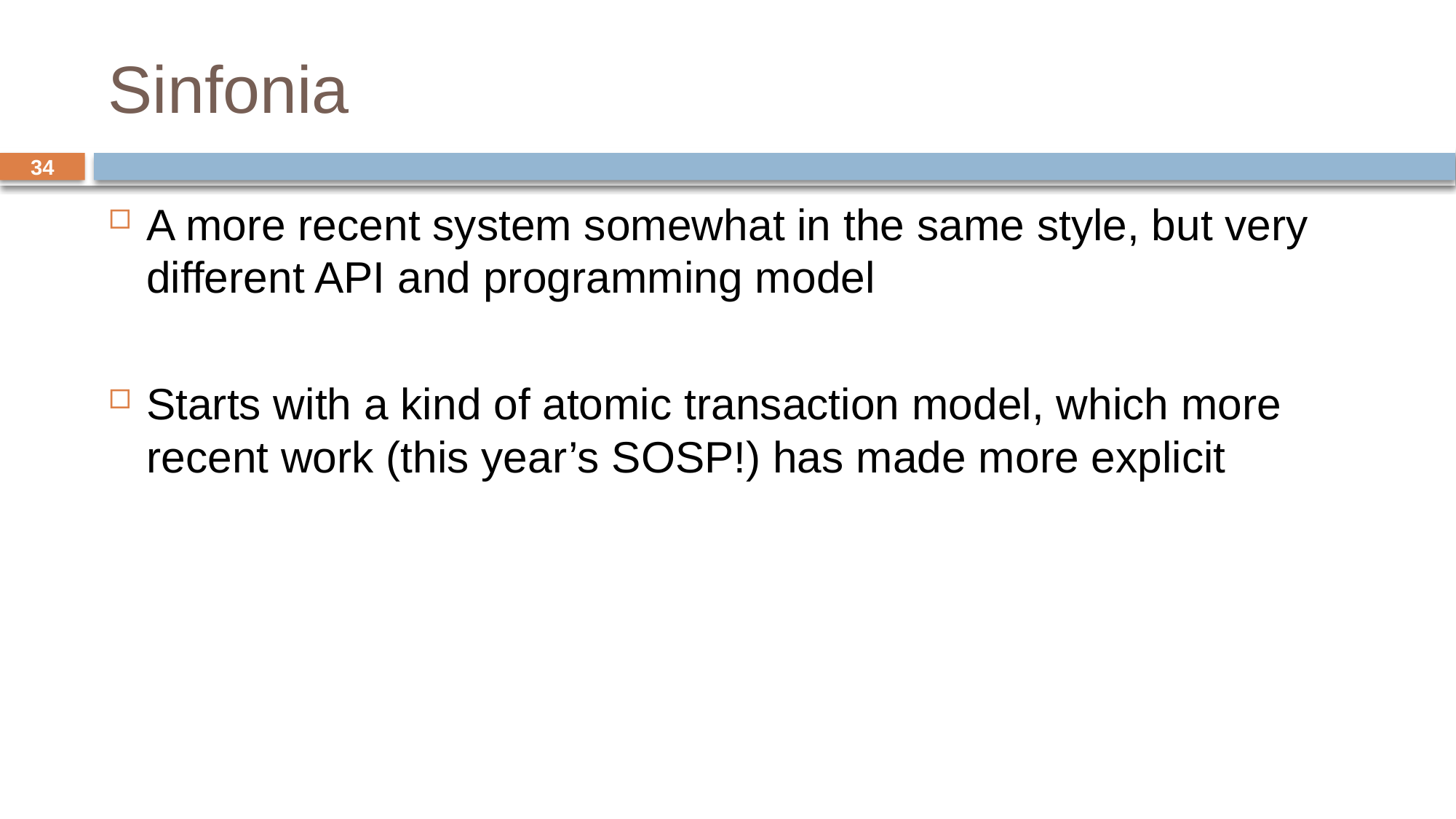

# Sinfonia
34
A more recent system somewhat in the same style, but very different API and programming model

Starts with a kind of atomic transaction model, which more recent work (this year’s SOSP!) has made more explicit